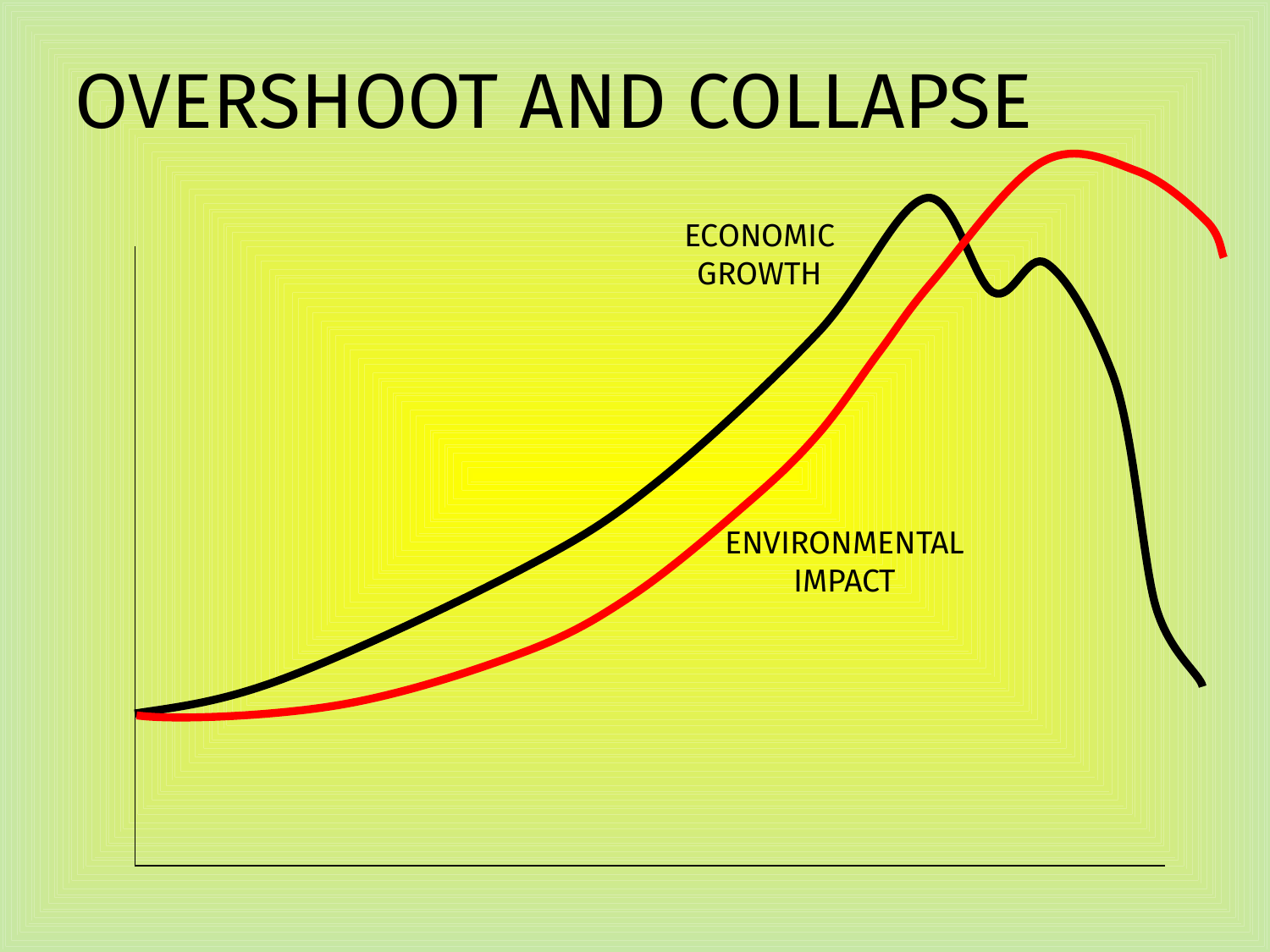

# OVERSHOOT AND COLLAPSE

ECONOMIC GROWTH
ENVIRONMENTAL IMPACT